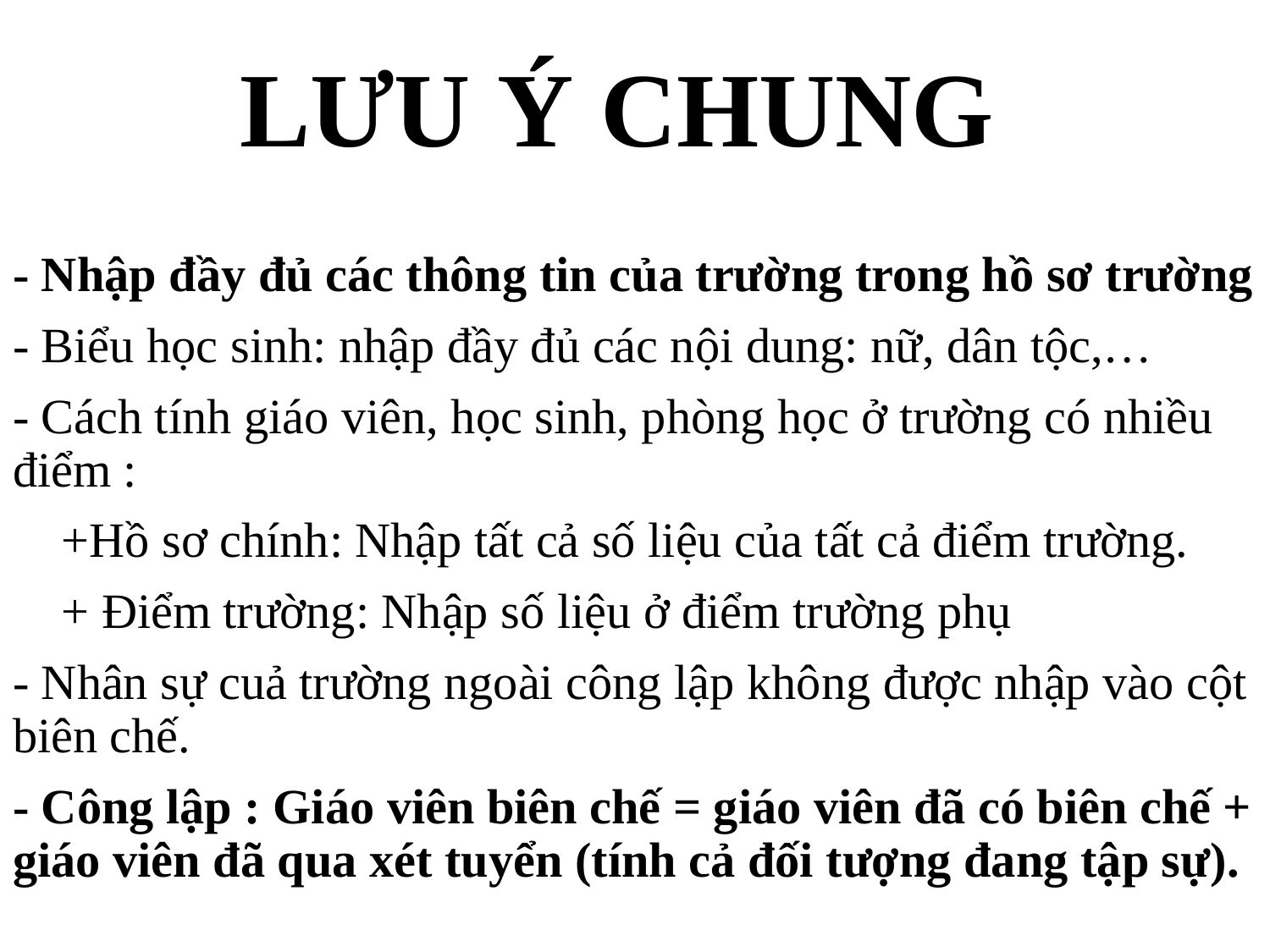

# LƯU Ý CHUNG
- Nhập đầy đủ các thông tin của trường trong hồ sơ trường
- Biểu học sinh: nhập đầy đủ các nội dung: nữ, dân tộc,…
- Cách tính giáo viên, học sinh, phòng học ở trường có nhiều điểm :
    +Hồ sơ chính: Nhập tất cả số liệu của tất cả điểm trường.
    + Điểm trường: Nhập số liệu ở điểm trường phụ
- Nhân sự cuả trường ngoài công lập không được nhập vào cột biên chế.
- Công lập : Giáo viên biên chế = giáo viên đã có biên chế + giáo viên đã qua xét tuyển (tính cả đối tượng đang tập sự).